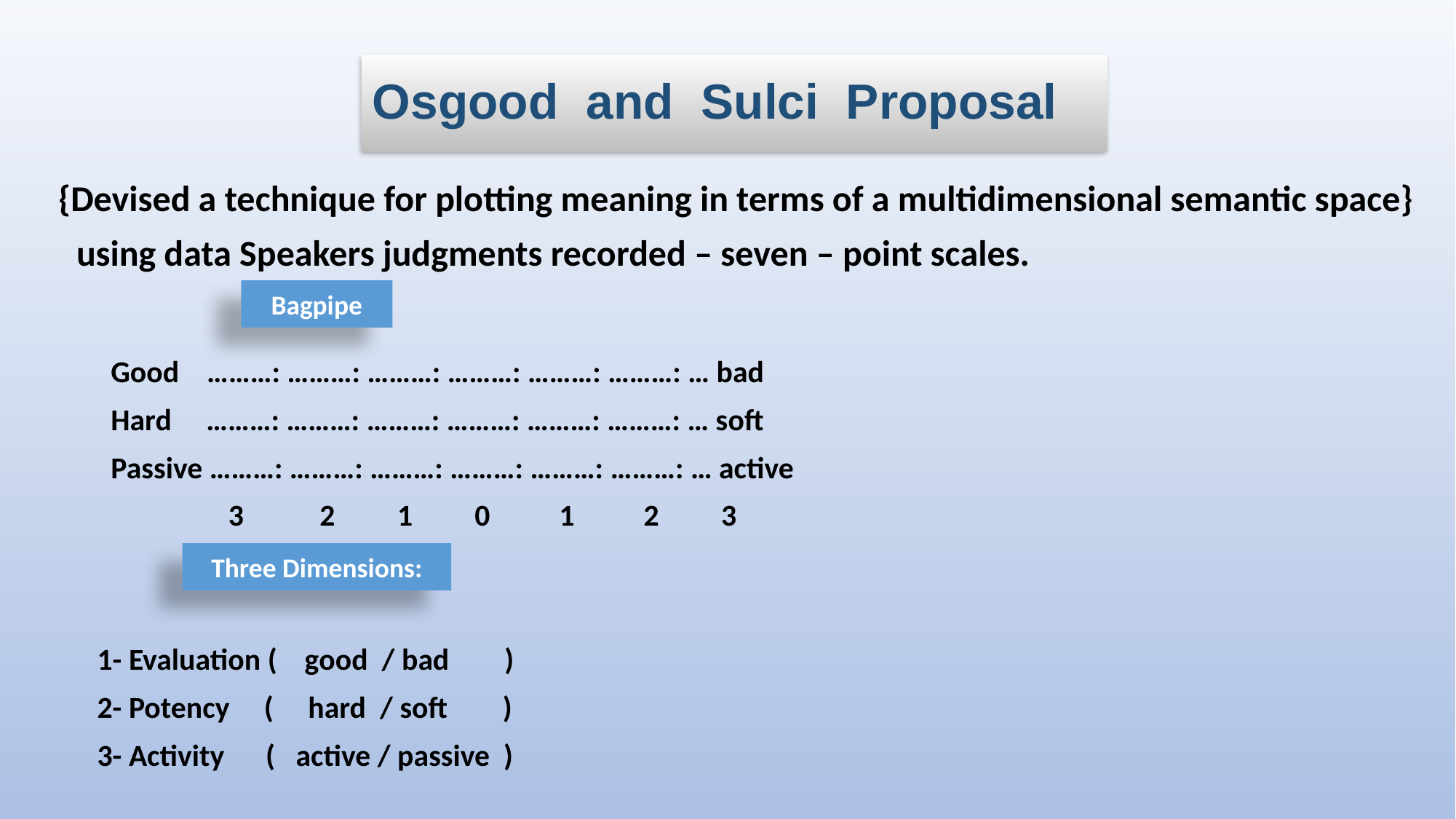

Osgood  and  Sulci  Proposal
  {Devised a technique for plotting meaning in terms of a multidimensional semantic space}
     using data Speakers judgments recorded – seven – point scales.

          Good    ………: ………: ………: ………: ………: ………: … bad
          Hard     ………: ………: ………: ………: ………: ………: … soft
          Passive ………: ………: ………: ………: ………: ………: … active
                           3           2         1         0          1          2         3

        1- Evaluation (    good  / bad        )
        2- Potency     (     hard  / soft        )
        3- Activity      (   active / passive  )
Bagpipe
Three Dimensions: